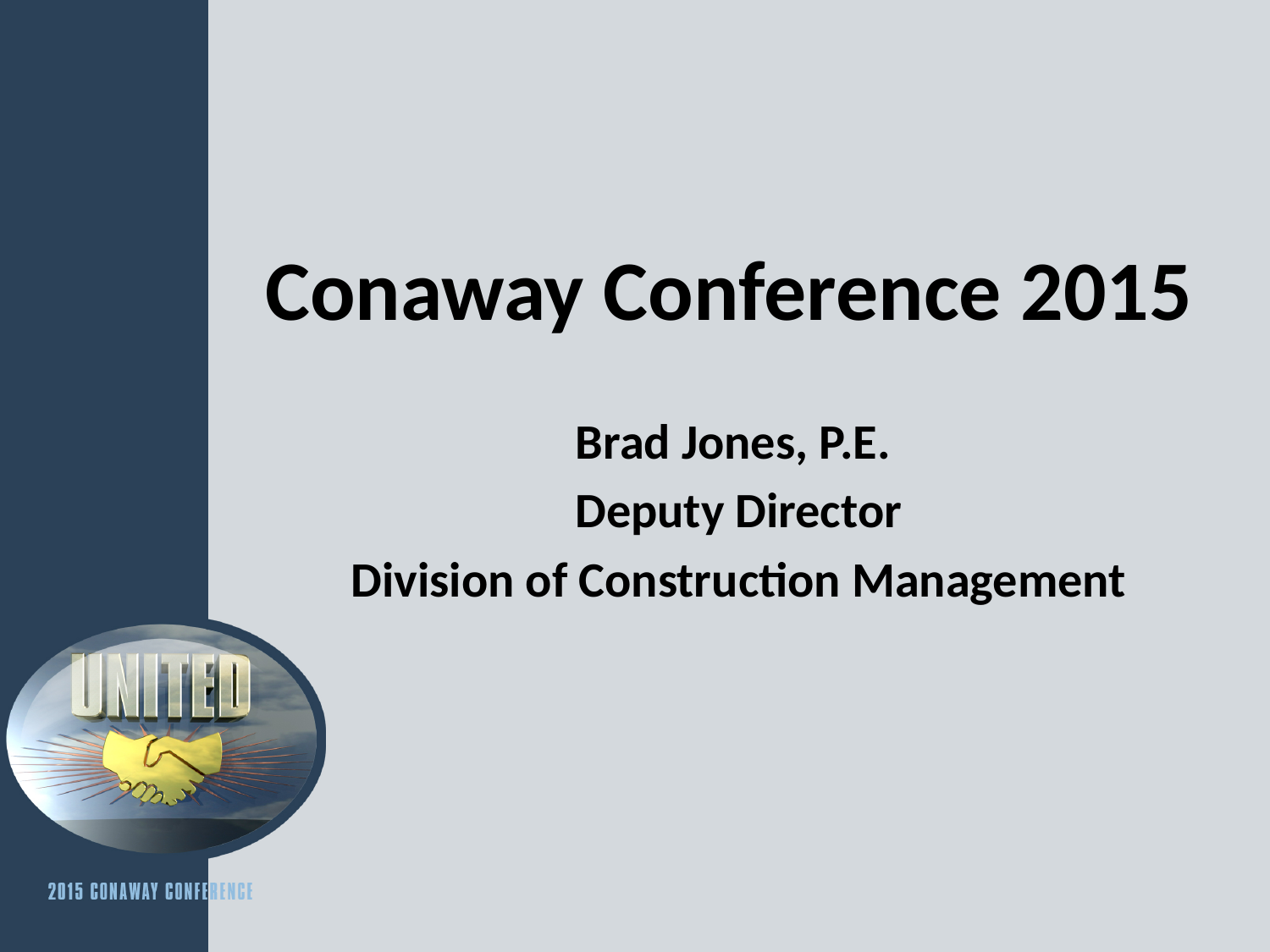

# Conaway Conference 2015
Brad Jones, P.E.
Deputy Director
Division of Construction Management